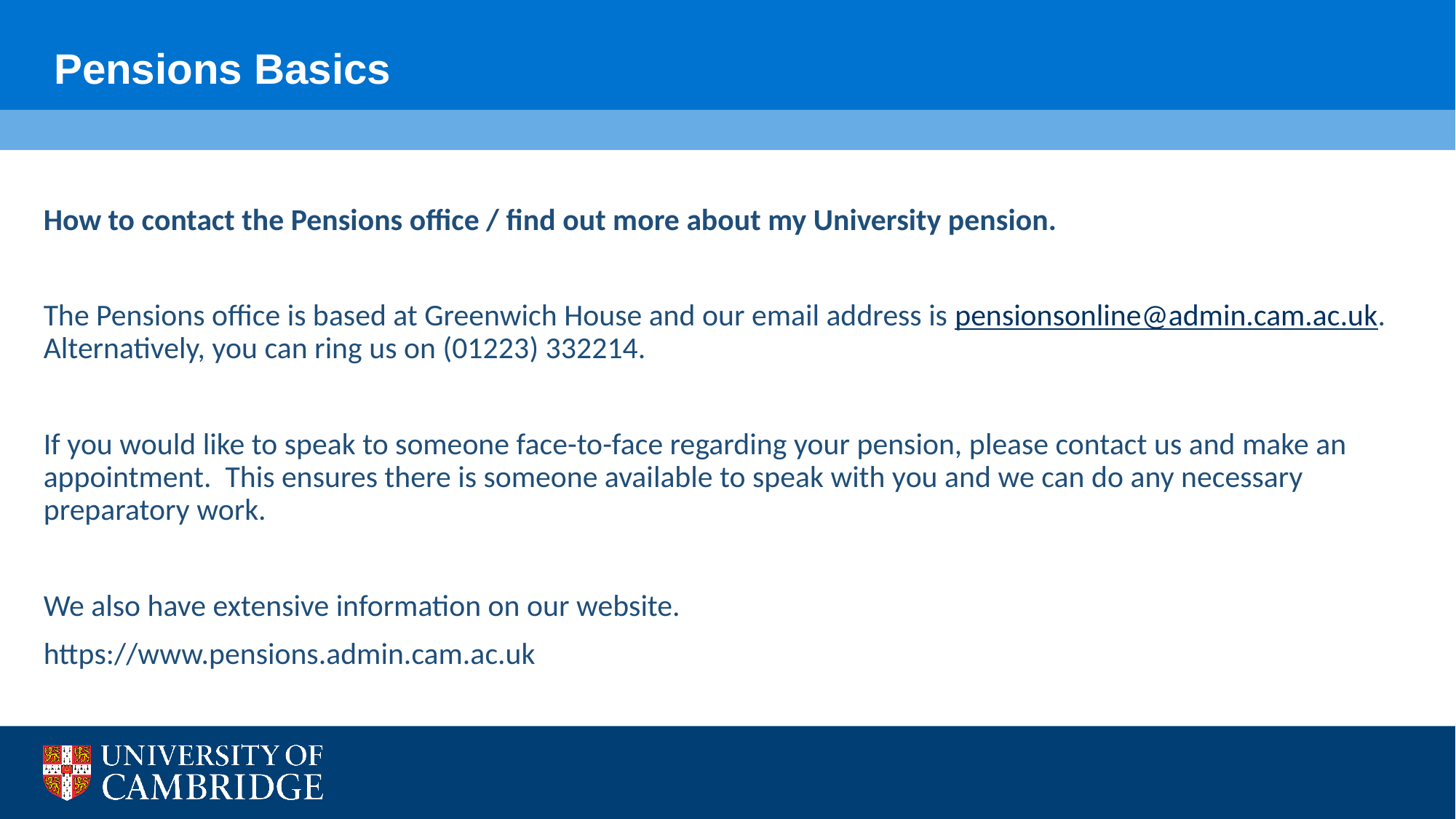

Pensions Basics
How to contact the Pensions office / find out more about my University pension.

The Pensions office is based at Greenwich House and our email address is pensionsonline@admin.cam.ac.uk.  Alternatively, you can ring us on (01223) 332214.

If you would like to speak to someone face-to-face regarding your pension, please contact us and make an appointment.  This ensures there is someone available to speak with you and we can do any necessary preparatory work.

We also have extensive information on our website.
https://www.pensions.admin.cam.ac.uk